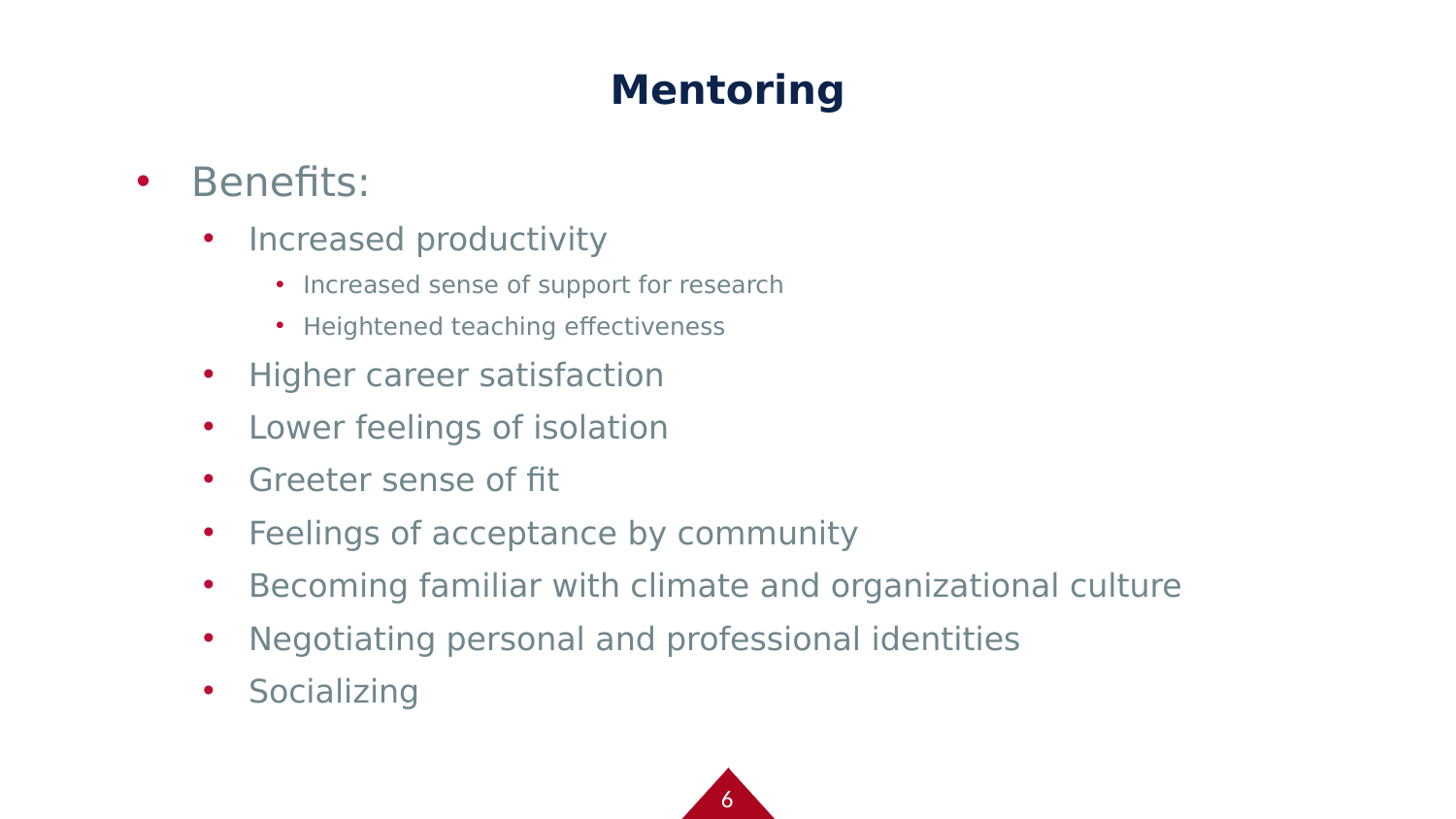

# Mentoring
Benefits:
Increased productivity
Increased sense of support for research
Heightened teaching effectiveness
Higher career satisfaction
Lower feelings of isolation
Greeter sense of fit
Feelings of acceptance by community
Becoming familiar with climate and organizational culture
Negotiating personal and professional identities
Socializing
6